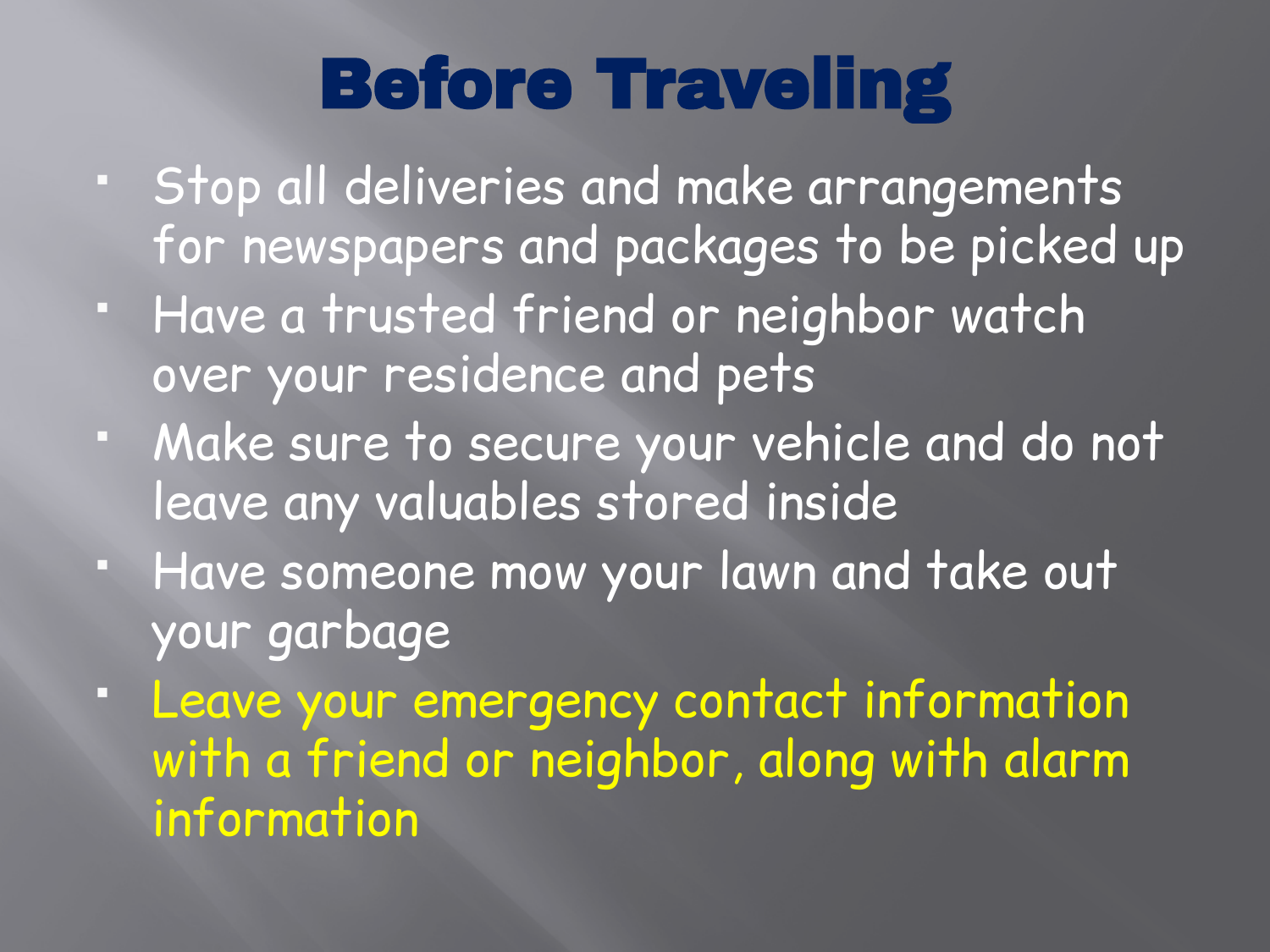

# Before Traveling
Stop all deliveries and make arrangements for newspapers and packages to be picked up
Have a trusted friend or neighbor watch over your residence and pets
Make sure to secure your vehicle and do not leave any valuables stored inside
Have someone mow your lawn and take out your garbage
Leave your emergency contact information with a friend or neighbor, along with alarm information